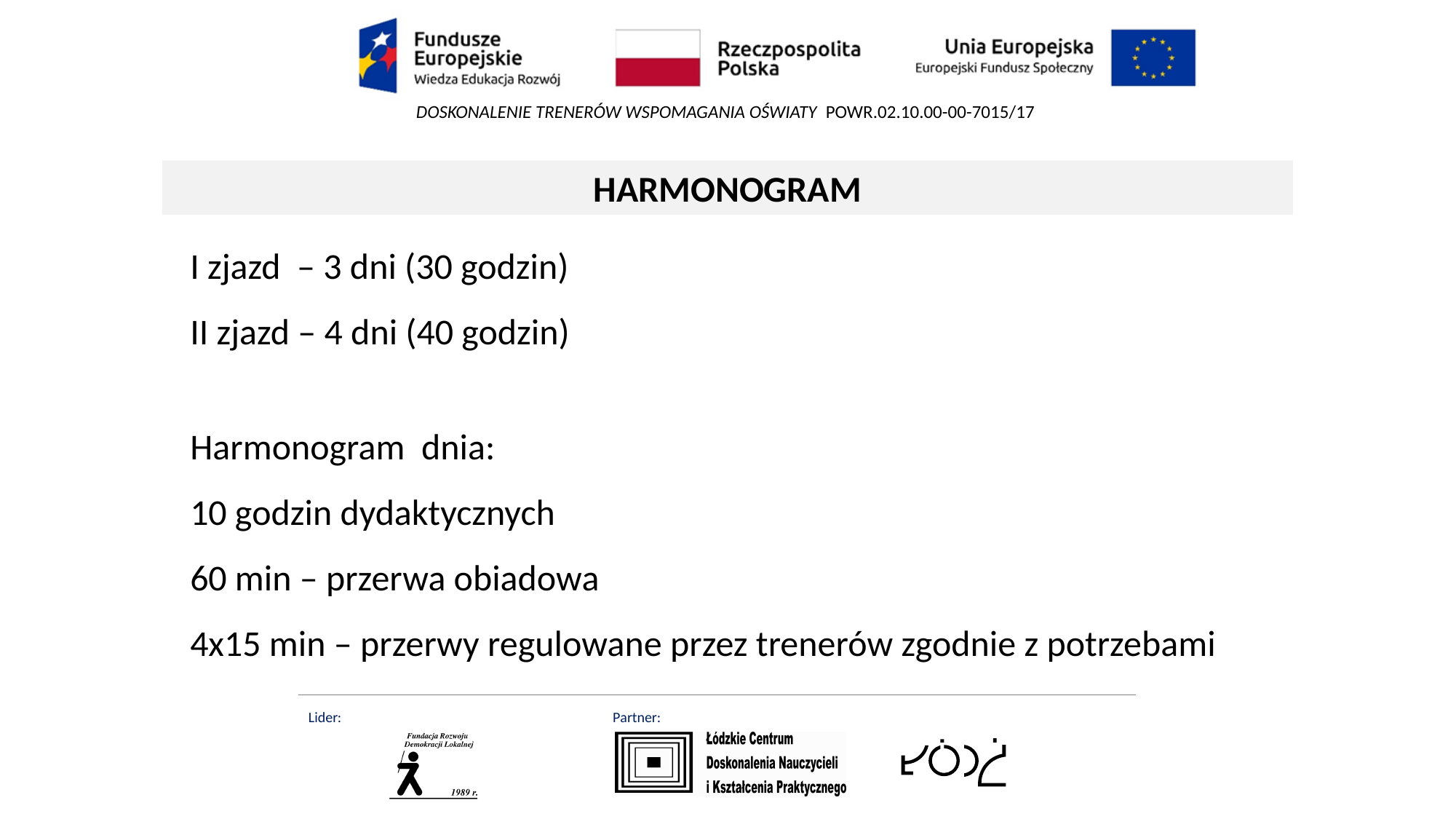

HARMONOGRAM
I zjazd  – 3 dni (30 godzin)
II zjazd – 4 dni (40 godzin)

Harmonogram  dnia:
10 godzin dydaktycznych
60 min – przerwa obiadowa
4x15 min – przerwy regulowane przez trenerów zgodnie z potrzebami